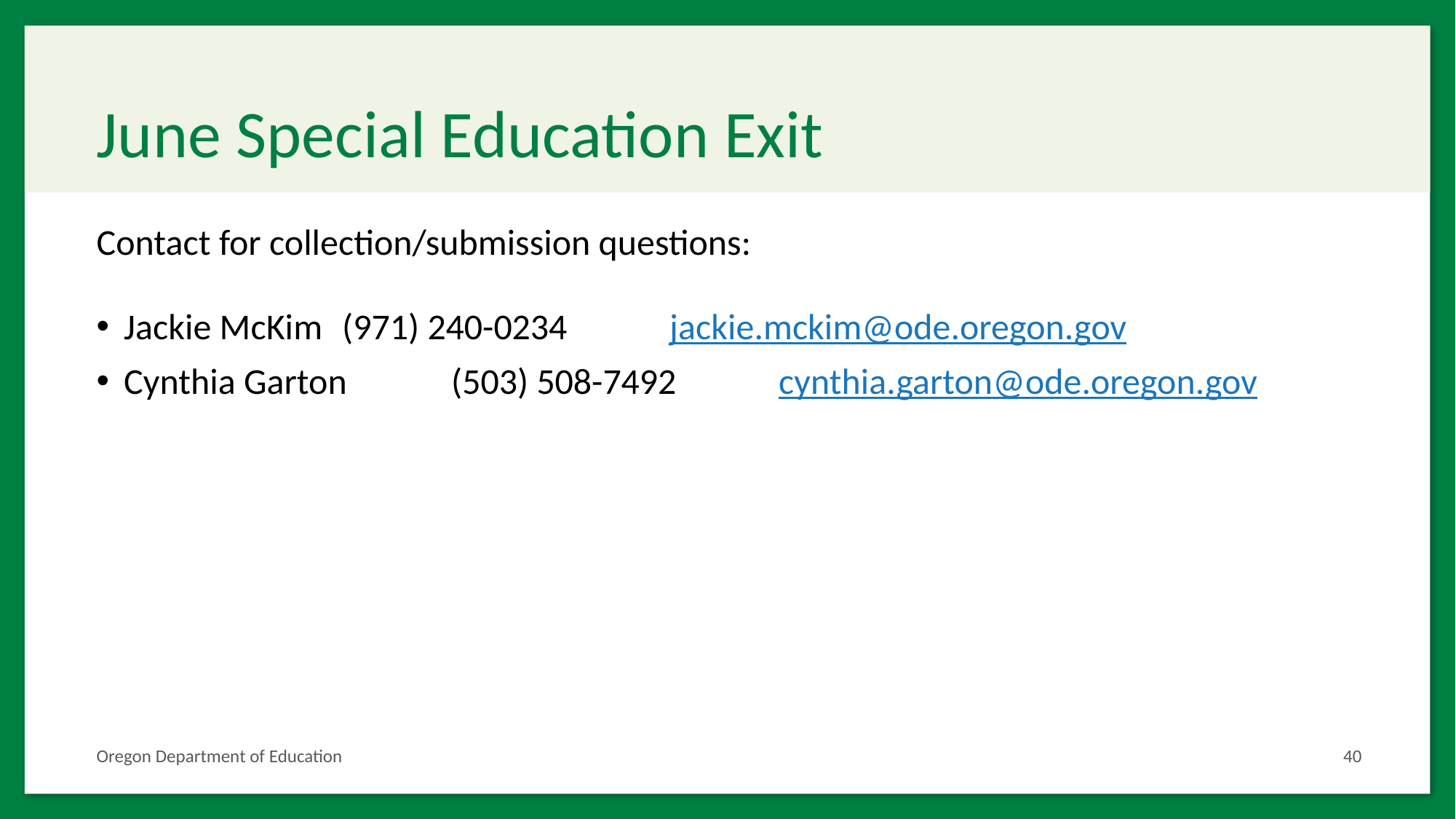

# June Special Education Exit
Contact for collection/submission questions:
Jackie McKim 	(971) 240-0234	jackie.mckim@ode.oregon.gov
Cynthia Garton	(503) 508-7492	cynthia.garton@ode.oregon.gov
Oregon Department of Education
40